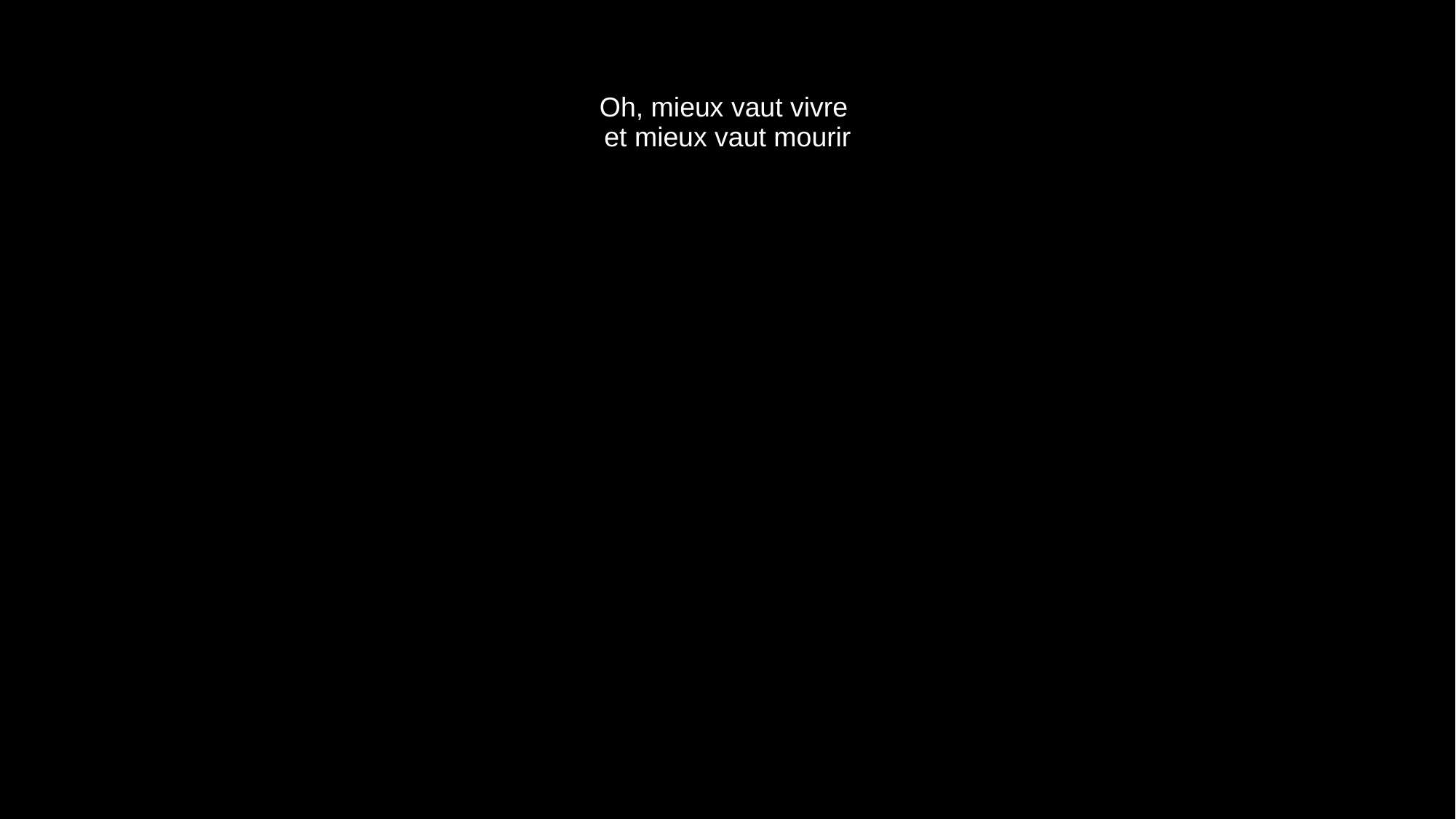

# Oh, mieux vaut vivre et mieux vaut mourir